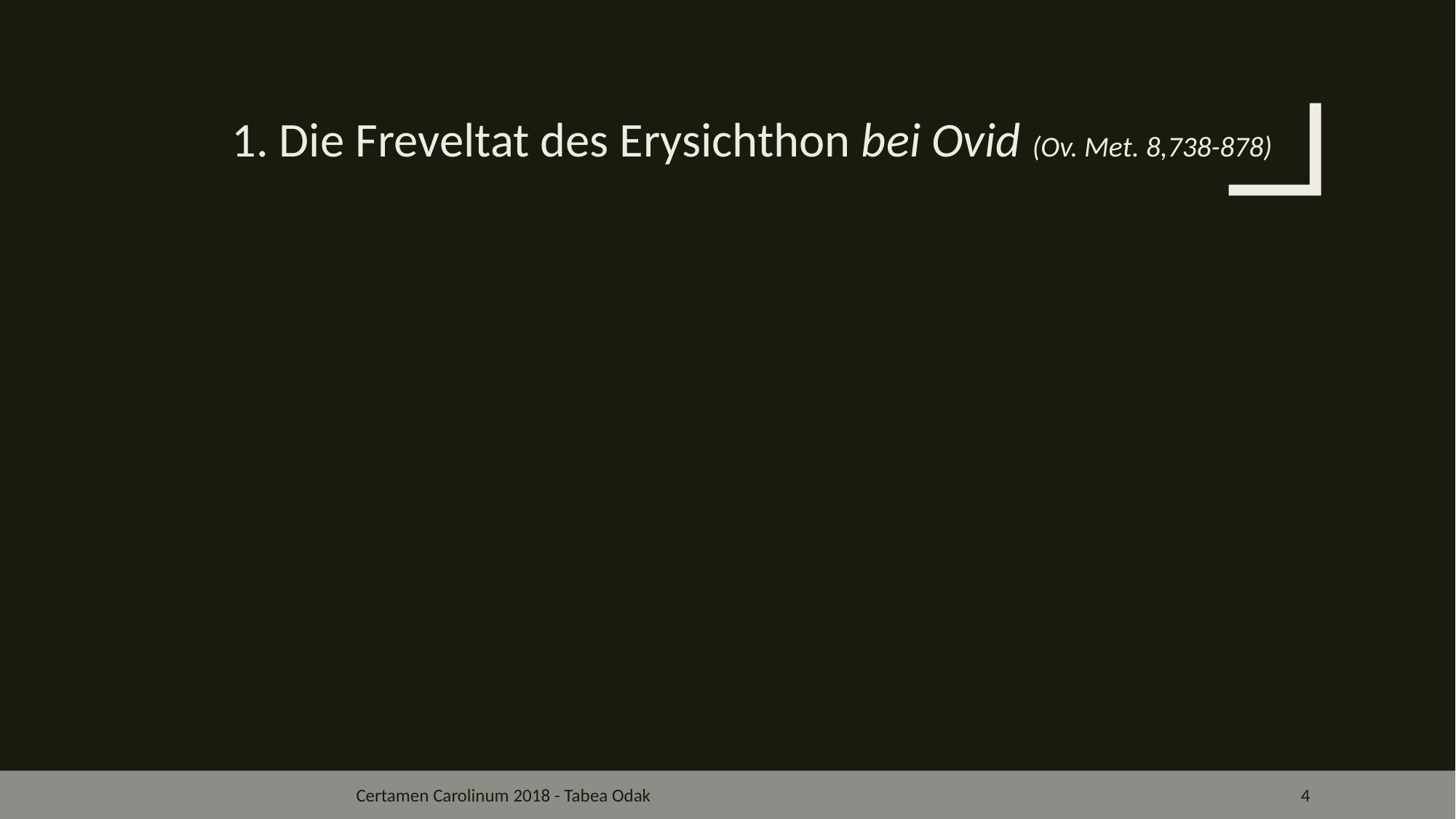

# 1. Die Freveltat des Erysichthon bei Ovid (Ov. Met. 8,738-878)

Certamen Carolinum 2018 - Tabea Odak
4